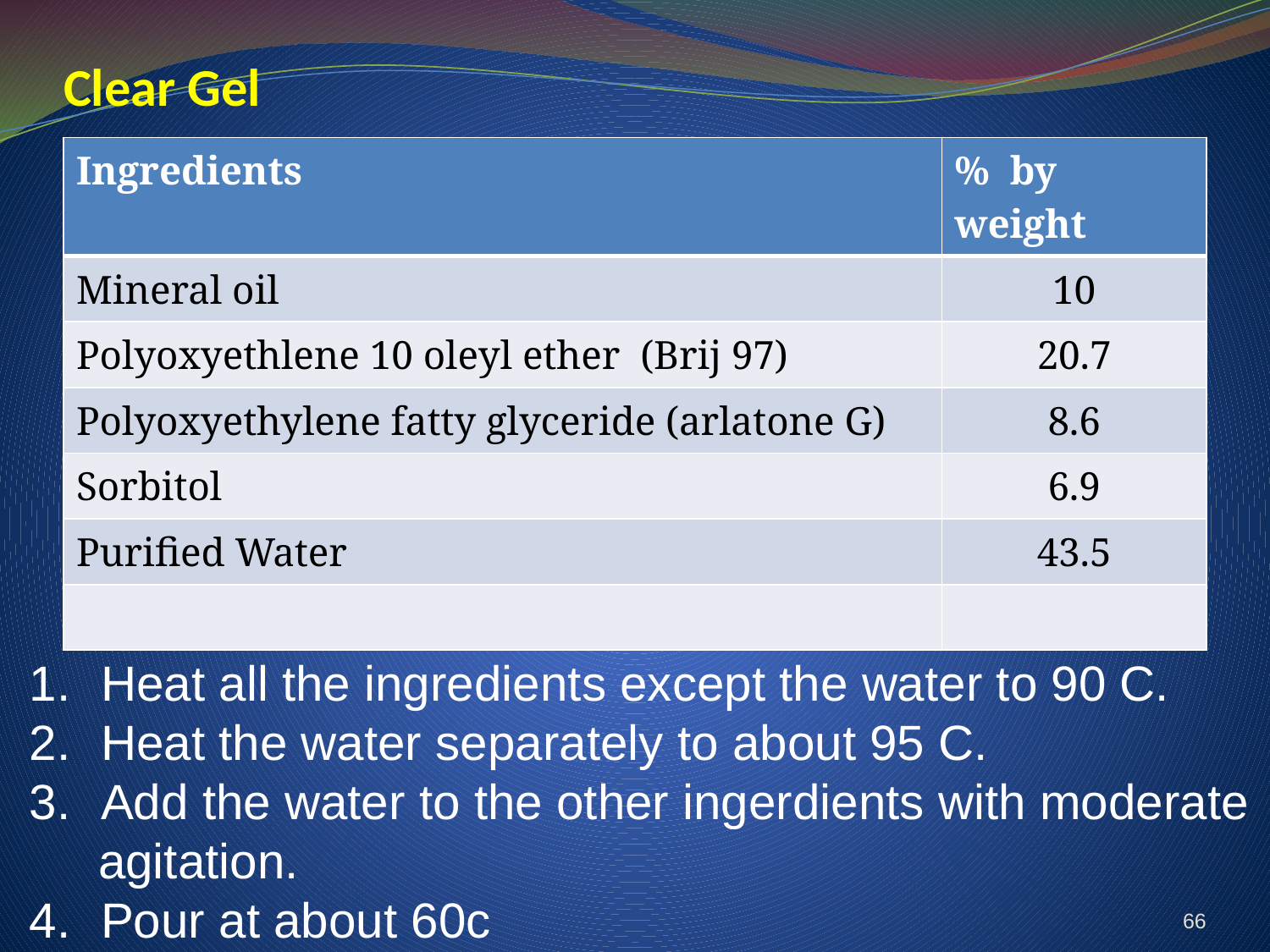

# Clear Gel
| Ingredients | % by weight |
| --- | --- |
| Mineral oil | 10 |
| Polyoxyethlene 10 oleyl ether (Brij 97) | 20.7 |
| Polyoxyethylene fatty glyceride (arlatone G) | 8.6 |
| Sorbitol | 6.9 |
| Purified Water | 43.5 |
|  |  |
Heat all the ingredients except the water to 90 C.
Heat the water separately to about 95 C.
Add the water to the other ingerdients with moderate
     agitation.
Pour at about 60c
66